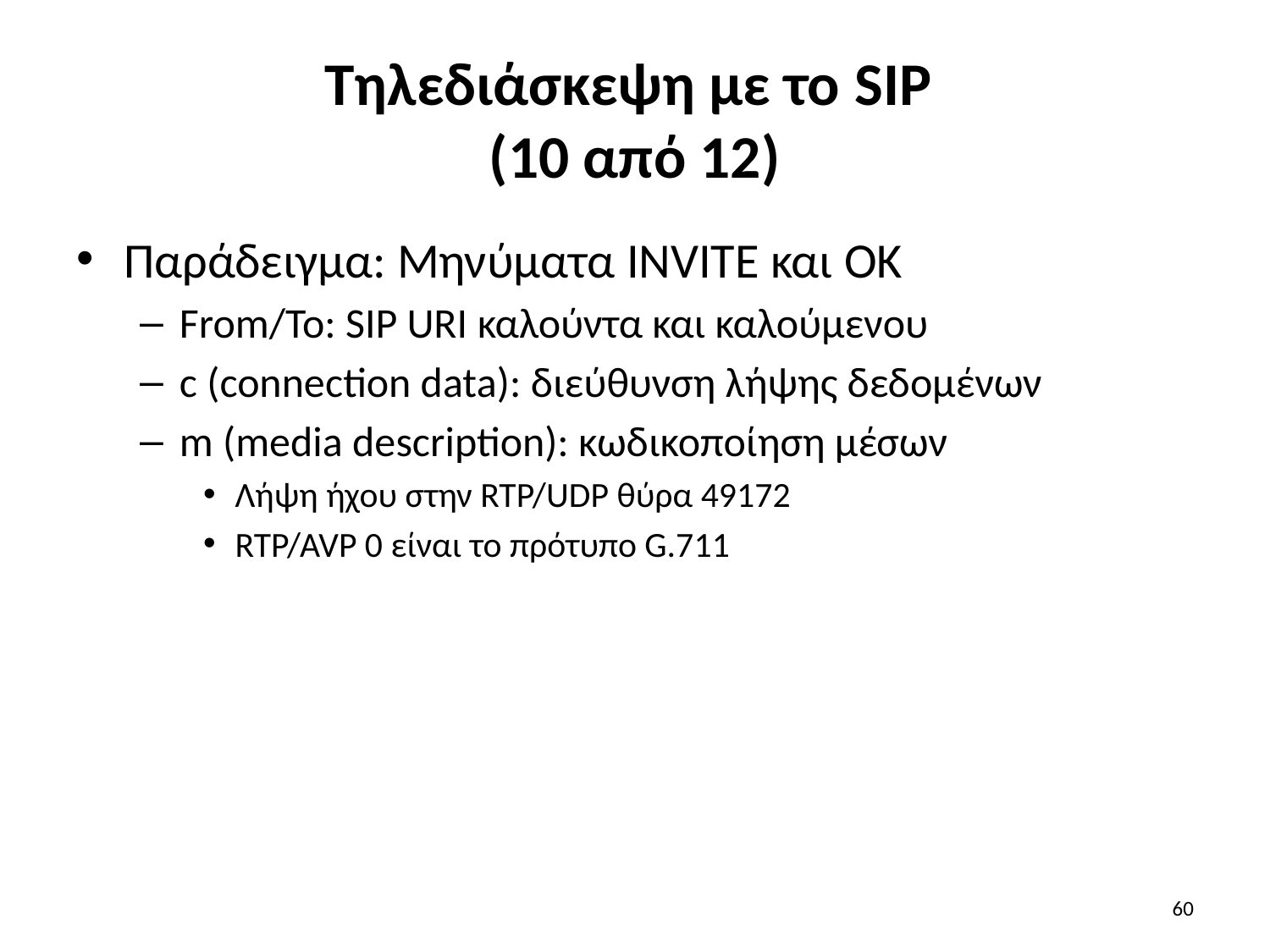

# Τηλεδιάσκεψη με το SIP (10 από 12)
Παράδειγμα: Μηνύματα INVITE και OK
From/To: SIP URI καλούντα και καλούμενου
c (connection data): διεύθυνση λήψης δεδομένων
m (media description): κωδικοποίηση μέσων
Λήψη ήχου στην RTP/UDP θύρα 49172
RTP/AVP 0 είναι το πρότυπο G.711
60